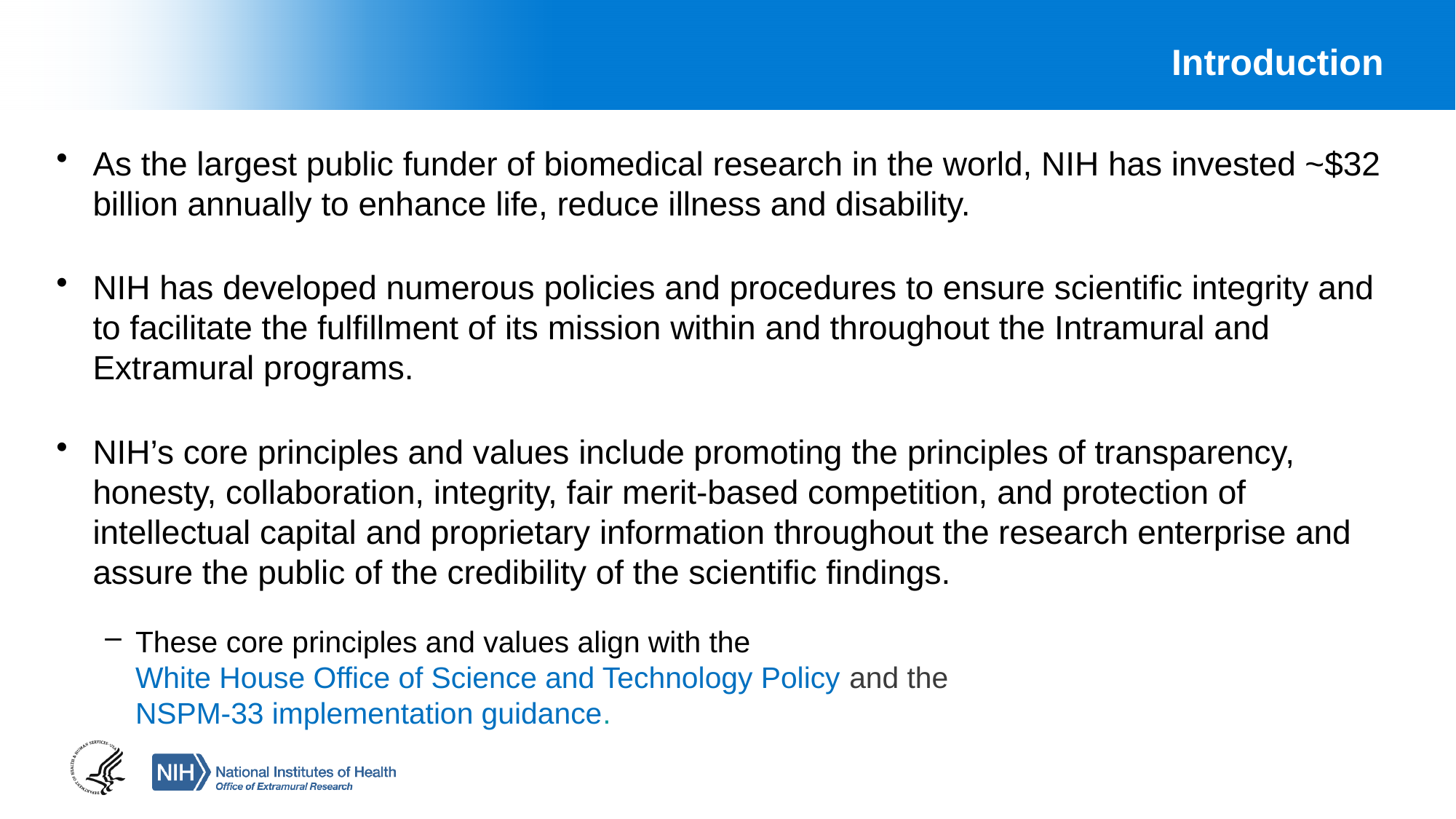

# Introduction
As the largest public funder of biomedical research in the world, NIH has invested ~$32 billion annually to enhance life, reduce illness and disability.

NIH has developed numerous policies and procedures to ensure scientific integrity and to facilitate the fulfillment of its mission within and throughout the Intramural and Extramural programs.

NIH’s core principles and values include promoting the principles of transparency, honesty, collaboration, integrity, fair merit-based competition, and protection of intellectual capital and proprietary information throughout the research enterprise and assure the public of the credibility of the scientific findings.

These core principles and values align with the White House Office of Science and Technology Policy and the NSPM-33 implementation guidance.